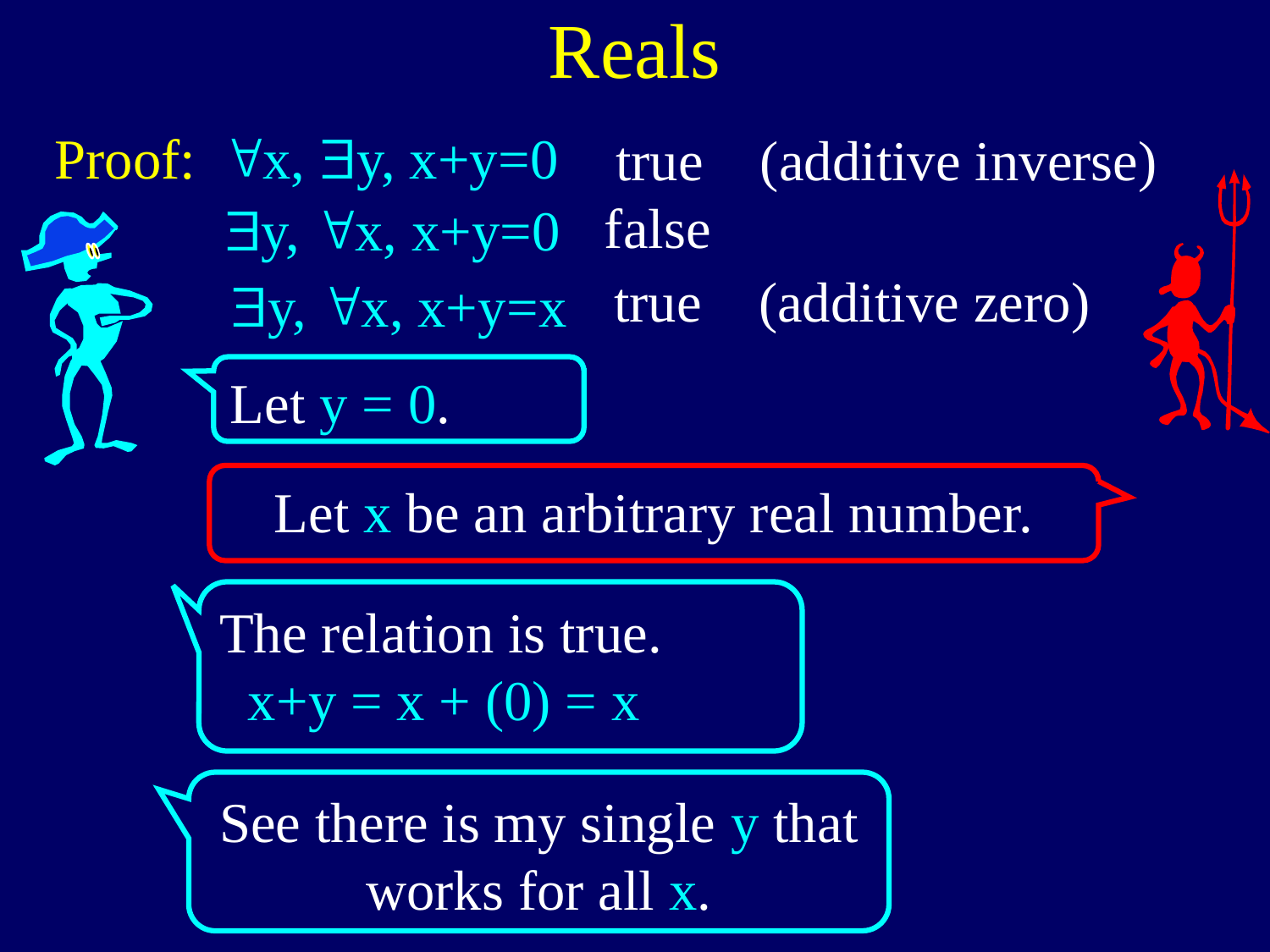

# Reals
Proof:
∀x, ∃y, x+y=0
true    (additive inverse)

false
∃y, ∀x, x+y=0

true    (additive zero)
∃y, ∀x, x+y=x
Let y = 0.
Let x be an arbitrary real number.
The relation is true.
  x+y = x + (0) = x
See there is my single y that works for all x.